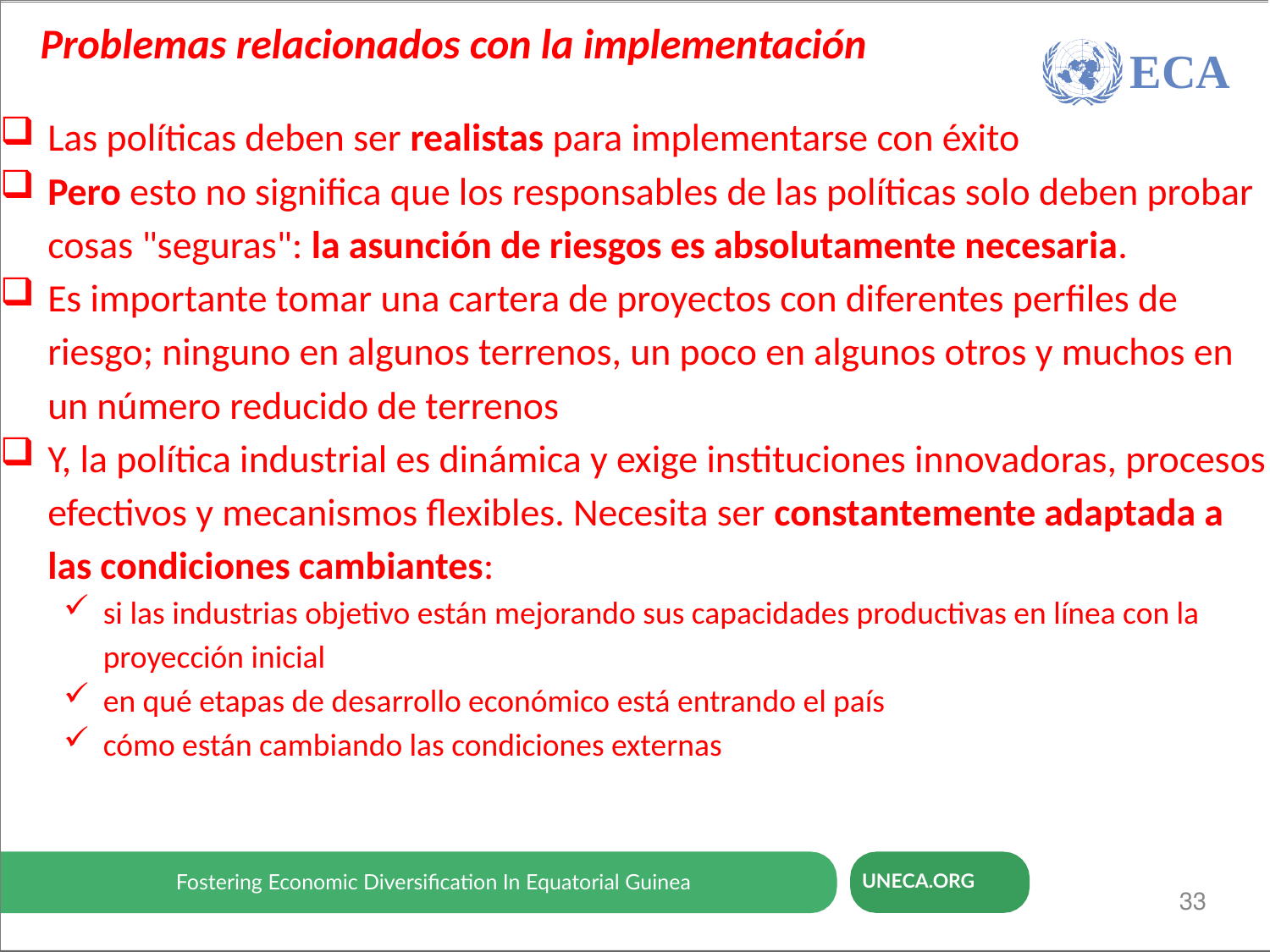

Economic Diversification through ReFuente-based and trade-induced Industrialation

Problemas relacionados con la implementación

ECA
Las políticas deben ser realistas para implementarse con éxito
Pero esto no significa que los responsables de las políticas solo deben probar cosas "seguras": la asunción de riesgos es absolutamente necesaria.
Es importante tomar una cartera de proyectos con diferentes perfiles de riesgo; ninguno en algunos terrenos, un poco en algunos otros y muchos en un número reducido de terrenos
Y, la política industrial es dinámica y exige instituciones innovadoras, procesos efectivos y mecanismos flexibles. Necesita ser constantemente adaptada a las condiciones cambiantes:
si las industrias objetivo están mejorando sus capacidades productivas en línea con la proyección inicial
en qué etapas de desarrollo económico está entrando el país
cómo están cambiando las condiciones externas

Fostering Economic Diversification In Equatorial Guinea
UNECA.ORG
33